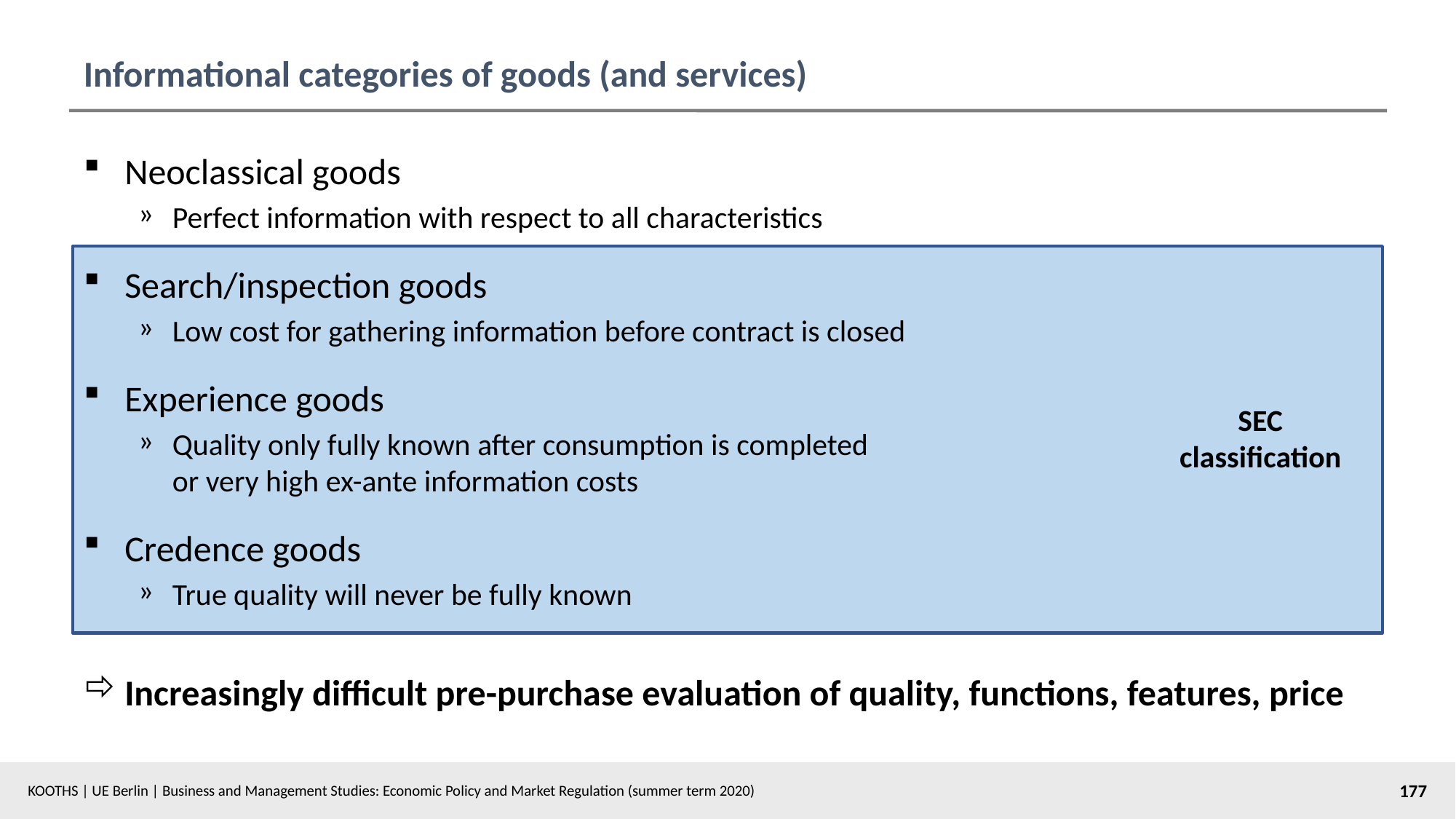

# Informational categories of goods (and services)
Neoclassical goods
Perfect information with respect to all characteristics
Search/inspection goods
Low cost for gathering information before contract is closed
Experience goods
Quality only fully known after consumption is completed
or very high ex-ante information costs
Credence goods
True quality will never be fully known

Increasingly difficult pre-purchase evaluation of quality, functions, features, price

SEC
classification